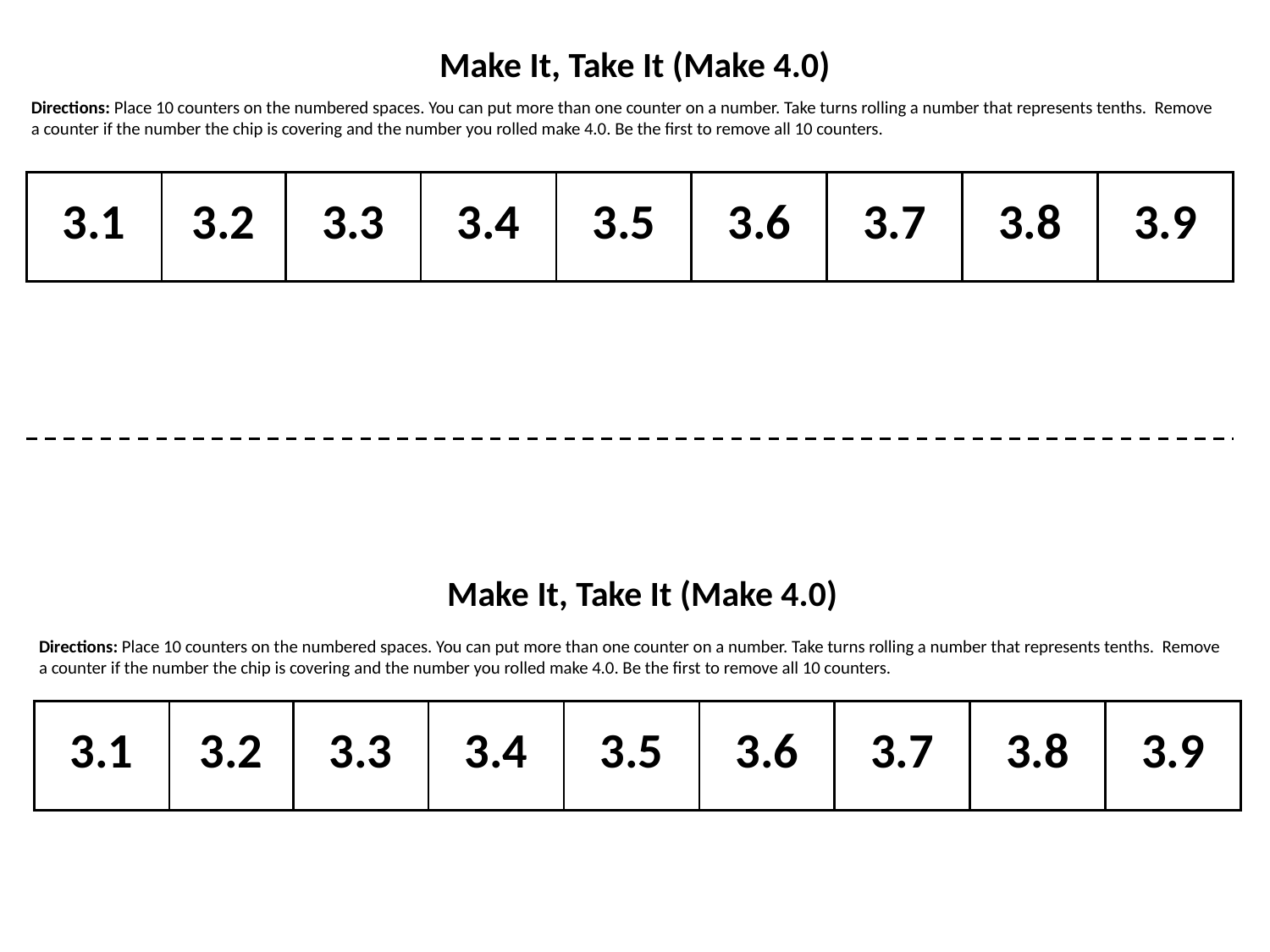

Make It, Take It (Make 4.0)
Directions: Place 10 counters on the numbered spaces. You can put more than one counter on a number. Take turns rolling a number that represents tenths.  Remove a counter if the number the chip is covering and the number you rolled make 4.0. Be the first to remove all 10 counters.

| 3.1 | 3.2 | 3.3 | 3.4 | 3.5 | 3.6 | 3.7 | 3.8 | 3.9 |
| --- | --- | --- | --- | --- | --- | --- | --- | --- |
Make It, Take It (Make 4.0)
Directions: Place 10 counters on the numbered spaces. You can put more than one counter on a number. Take turns rolling a number that represents tenths.  Remove a counter if the number the chip is covering and the number you rolled make 4.0. Be the first to remove all 10 counters.
| 3.1 | 3.2 | 3.3 | 3.4 | 3.5 | 3.6 | 3.7 | 3.8 | 3.9 |
| --- | --- | --- | --- | --- | --- | --- | --- | --- |